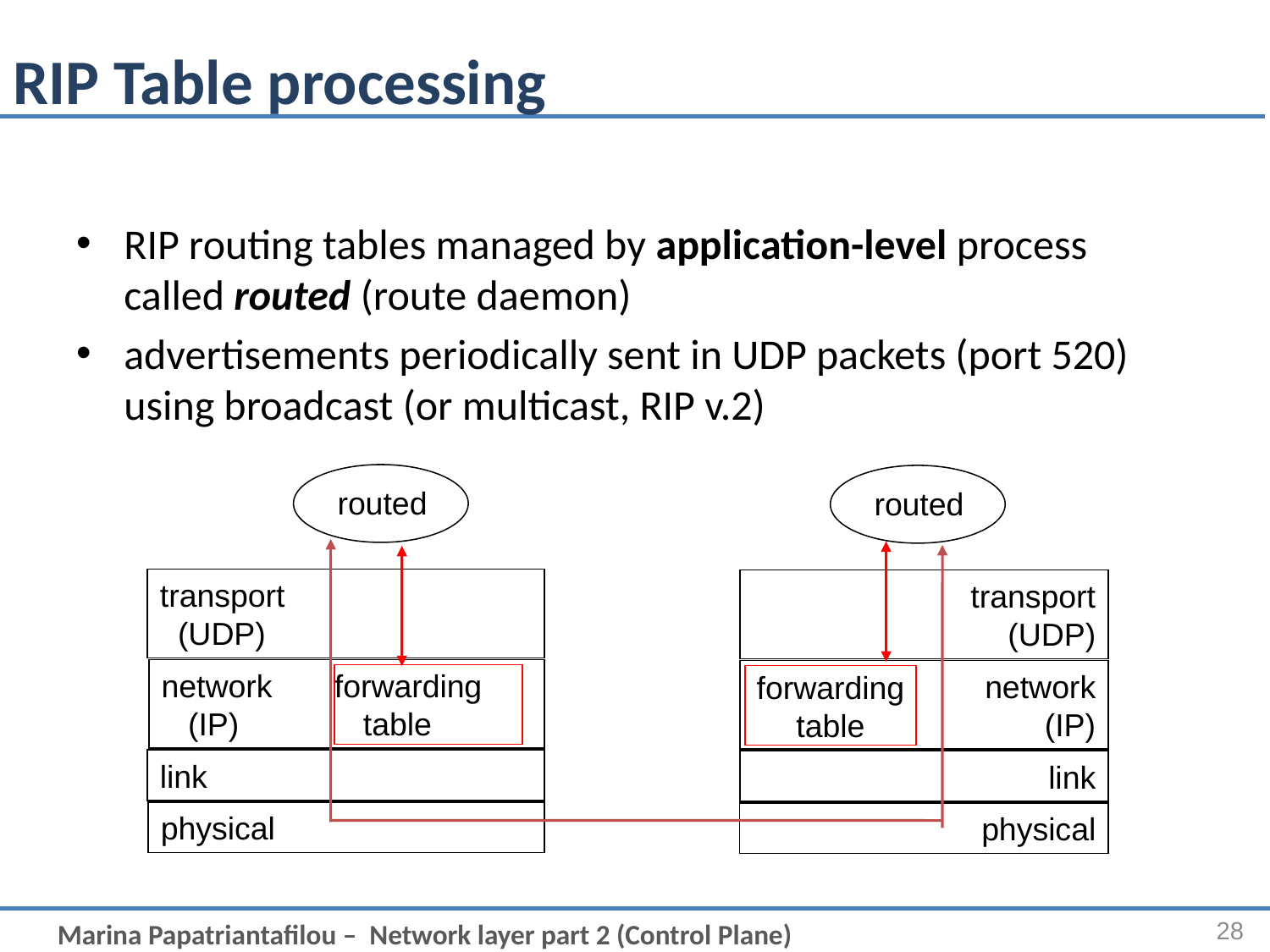

# RIP Table processing
RIP routing tables managed by application-level process called routed (route daemon)
advertisements periodically sent in UDP packets (port 520) using broadcast (or multicast, RIP v.2)

routed

routed

transport
  (UDP)
transport
  (UDP)
network       forwarding
   (IP)              table
network
   (IP)

forwarding
table
link
link
physical
physical

28